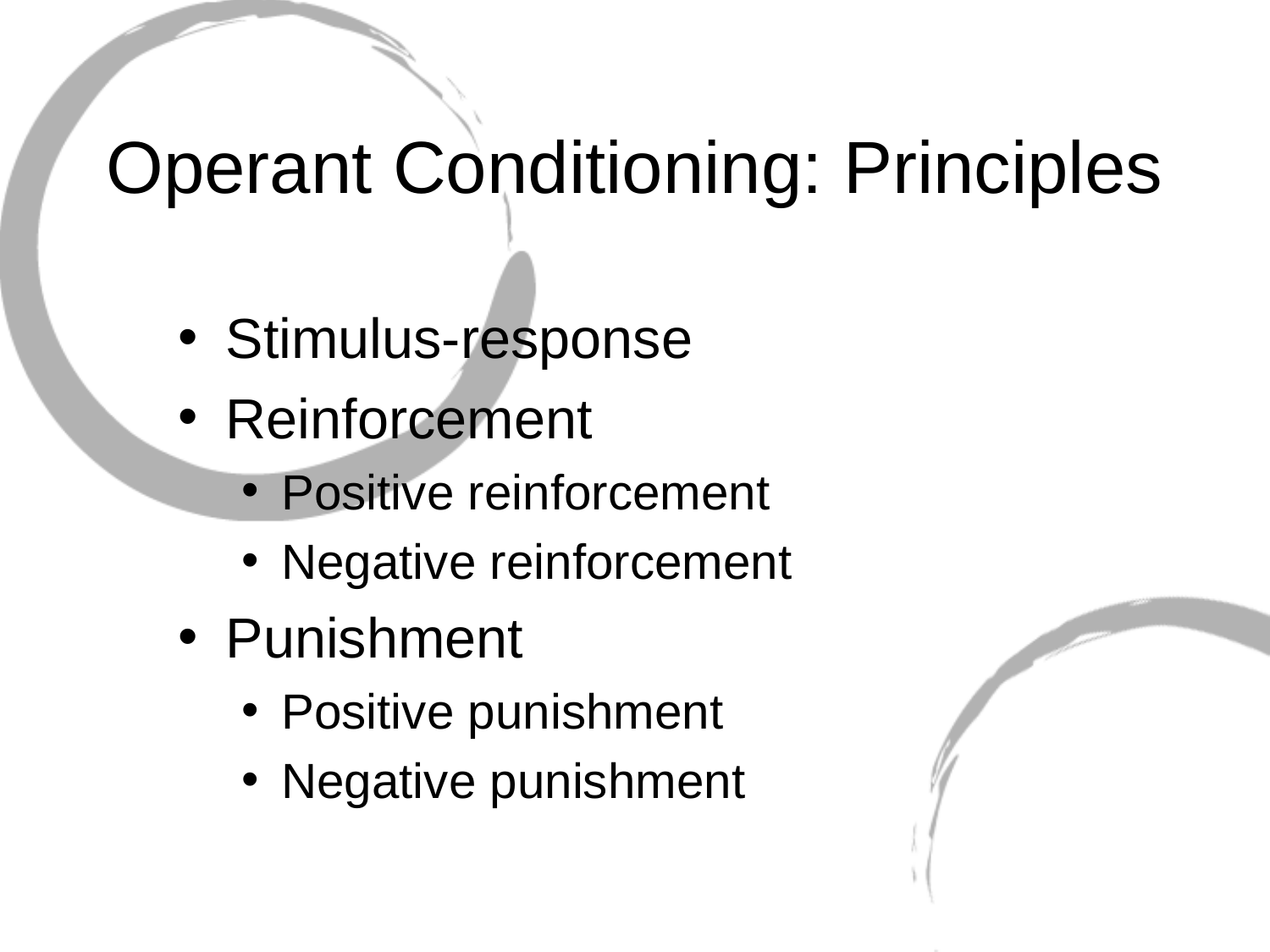

# Operant Conditioning: Principles
Stimulus-response
Reinforcement
Positive reinforcement
Negative reinforcement
Punishment
Positive punishment
Negative punishment